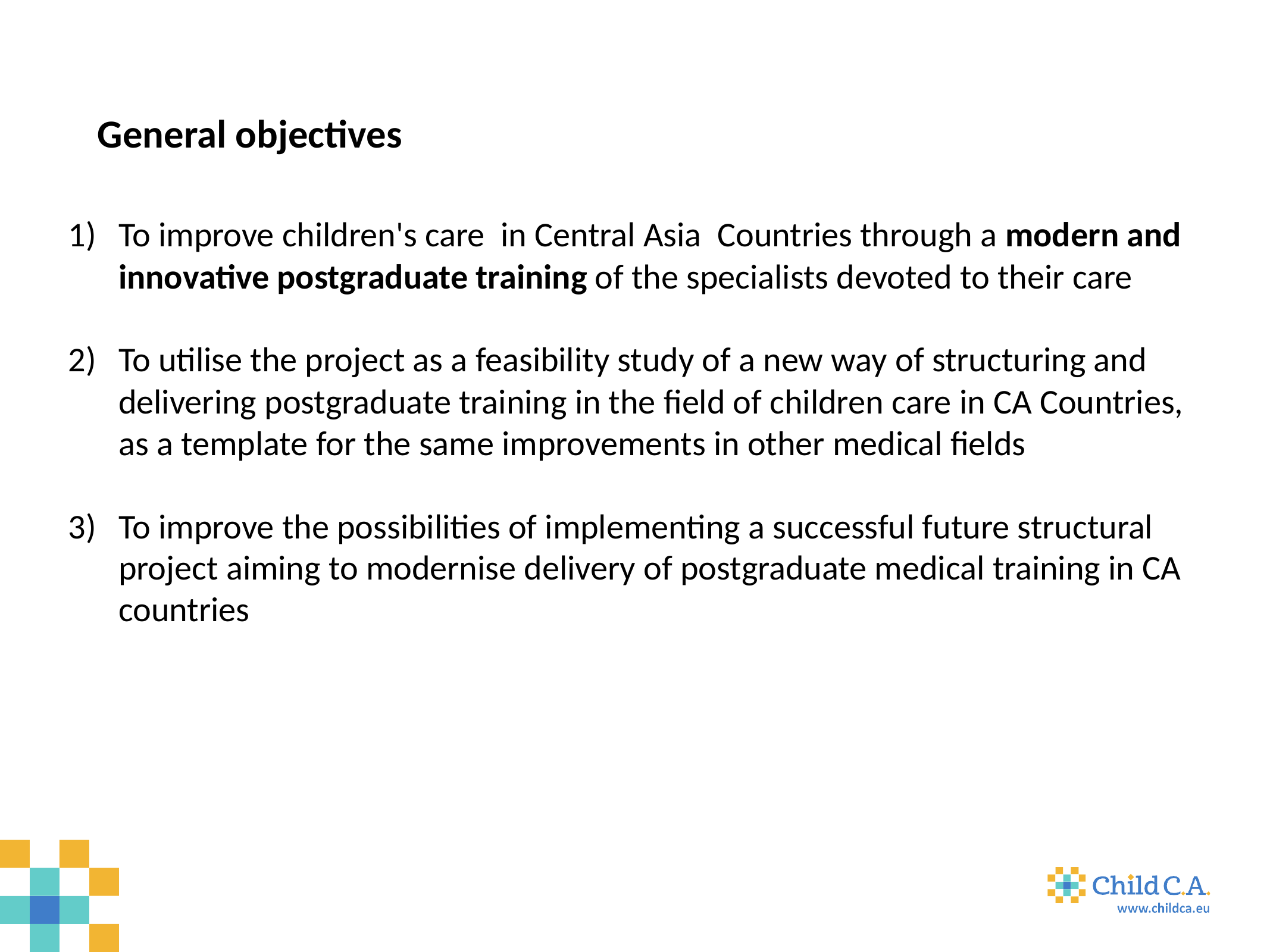

General objectives
To improve children's care  in Central Asia  Countries through a modern and innovative postgraduate training of the specialists devoted to their care

To utilise the project as a feasibility study of a new way of structuring and delivering postgraduate training in the field of children care in CA Countries, as a template for the same improvements in other medical fields

To improve the possibilities of implementing a successful future structural project aiming to modernise delivery of postgraduate medical training in CA countries